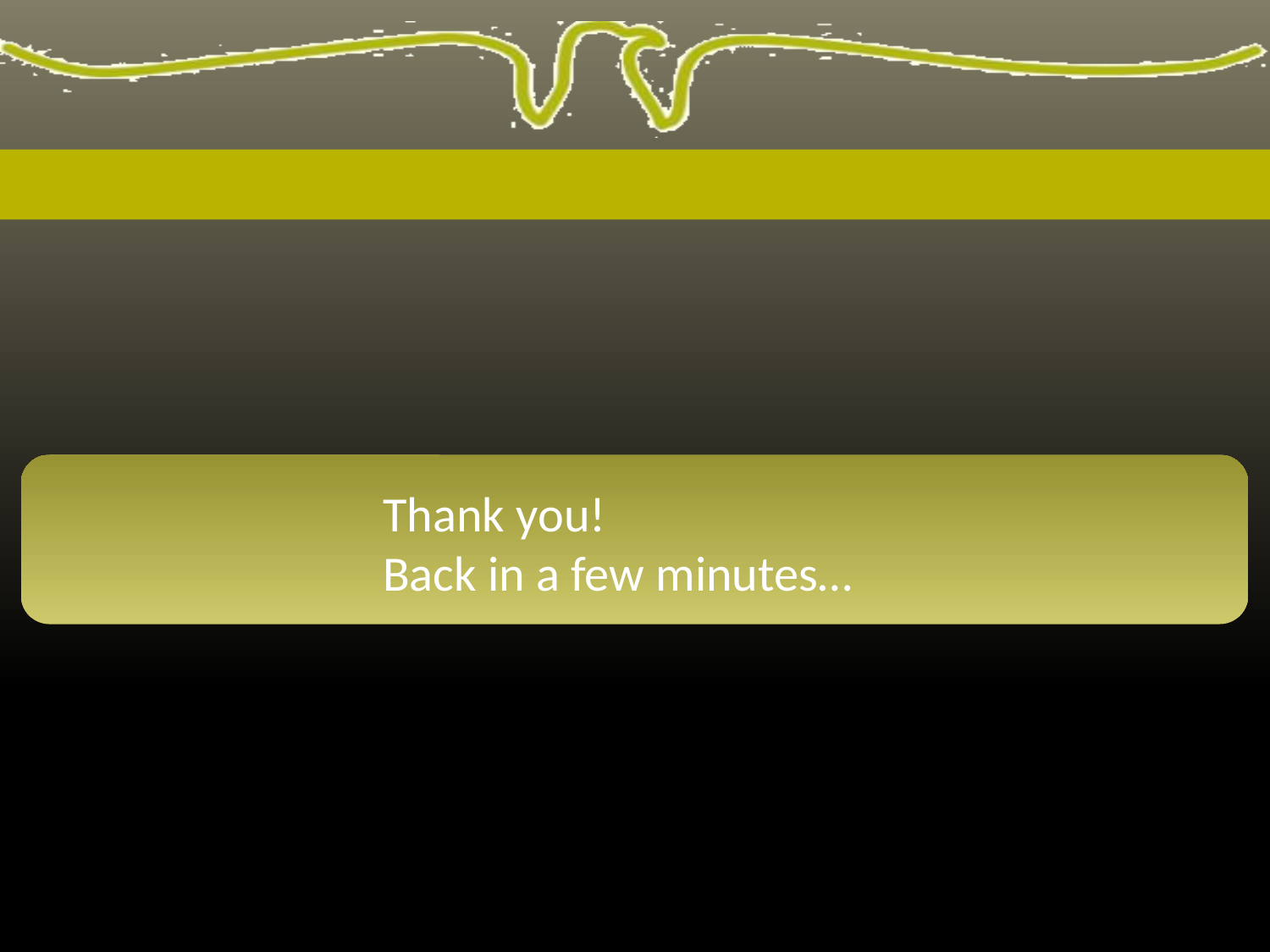

Thank you!
Back in a few minutes…